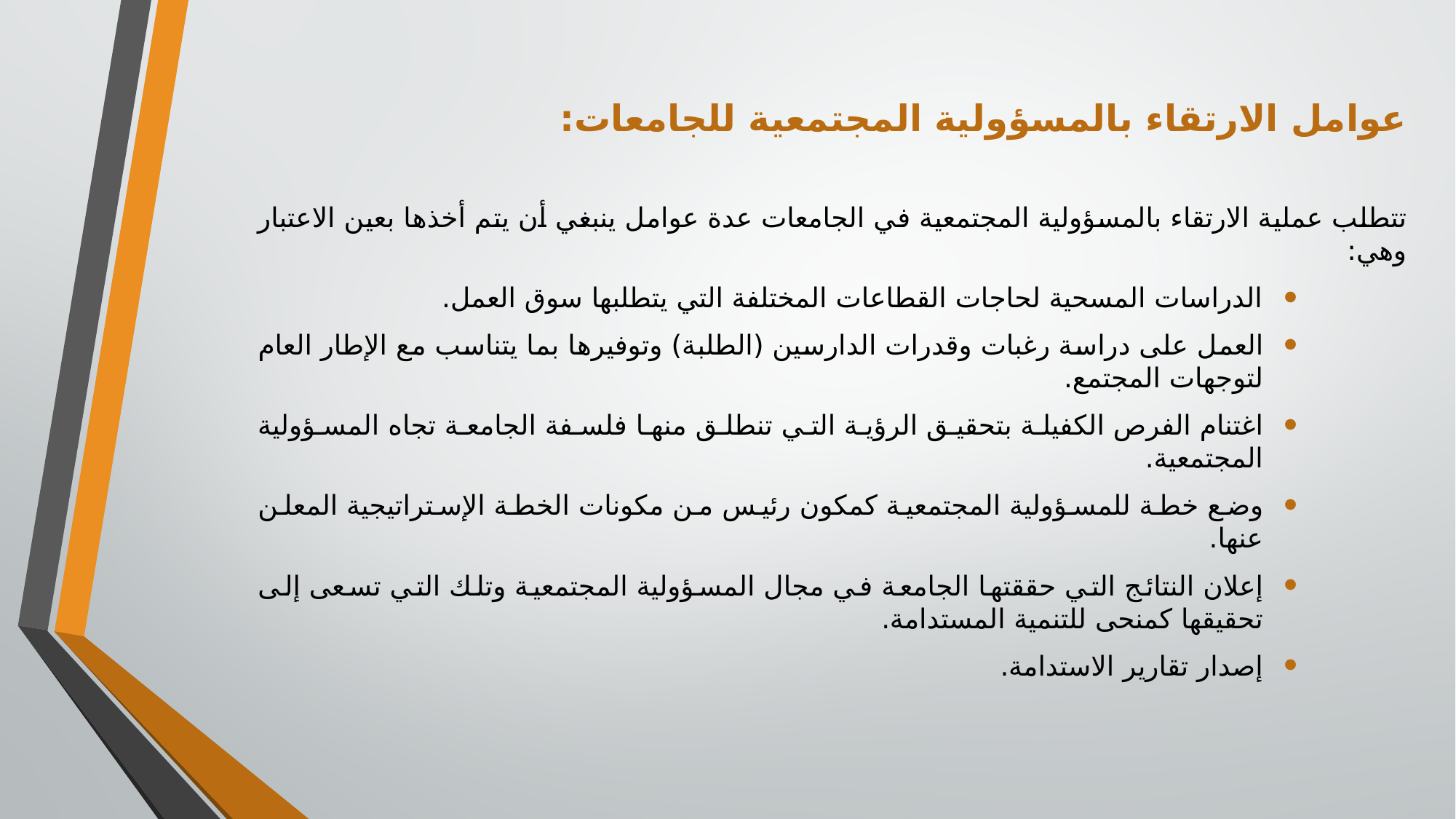

عوامل الارتقاء بالمسؤولية المجتمعية للجامعات:

تتطلب عملية الارتقاء بالمسؤولية المجتمعية في الجامعات عدة عوامل ينبغي أن يتم أخذها بعين الاعتبار وهي:
الدراسات المسحية لحاجات القطاعات المختلفة التي يتطلبها سوق العمل.
العمل على دراسة رغبات وقدرات الدارسين (الطلبة) وتوفيرها بما يتناسب مع الإطار العام لتوجهات المجتمع.
اغتنام الفرص الكفيلة بتحقيق الرؤية التي تنطلق منها فلسفة الجامعة تجاه المسؤولية المجتمعية.
وضع خطة للمسؤولية المجتمعية كمكون رئيس من مكونات الخطة الإستراتيجية المعلن عنها.
إعلان النتائج التي حققتها الجامعة في مجال المسؤولية المجتمعية وتلك التي تسعى إلى تحقيقها كمنحى للتنمية المستدامة.
إصدار تقارير الاستدامة.